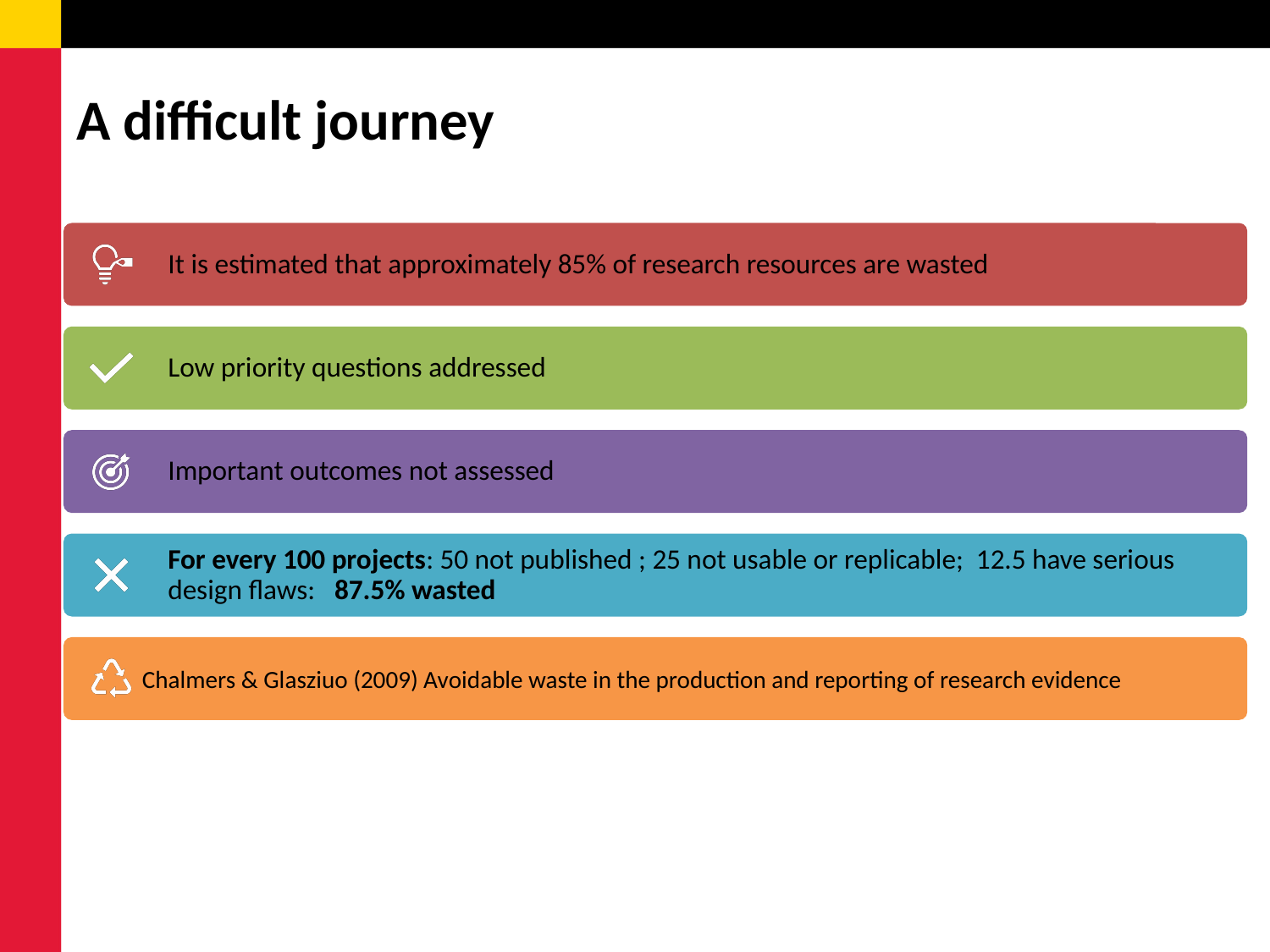

# A difficult journey
It is estimated that approximately 85% of research resources are wasted
Low priority questions addressed
Important outcomes not assessed
For every 100 projects: 50 not published ; 25 not usable or replicable;  12.5 have serious design flaws:   87.5% wasted

Chalmers & Glasziuo (2009) Avoidable waste in the production and reporting of research evidence